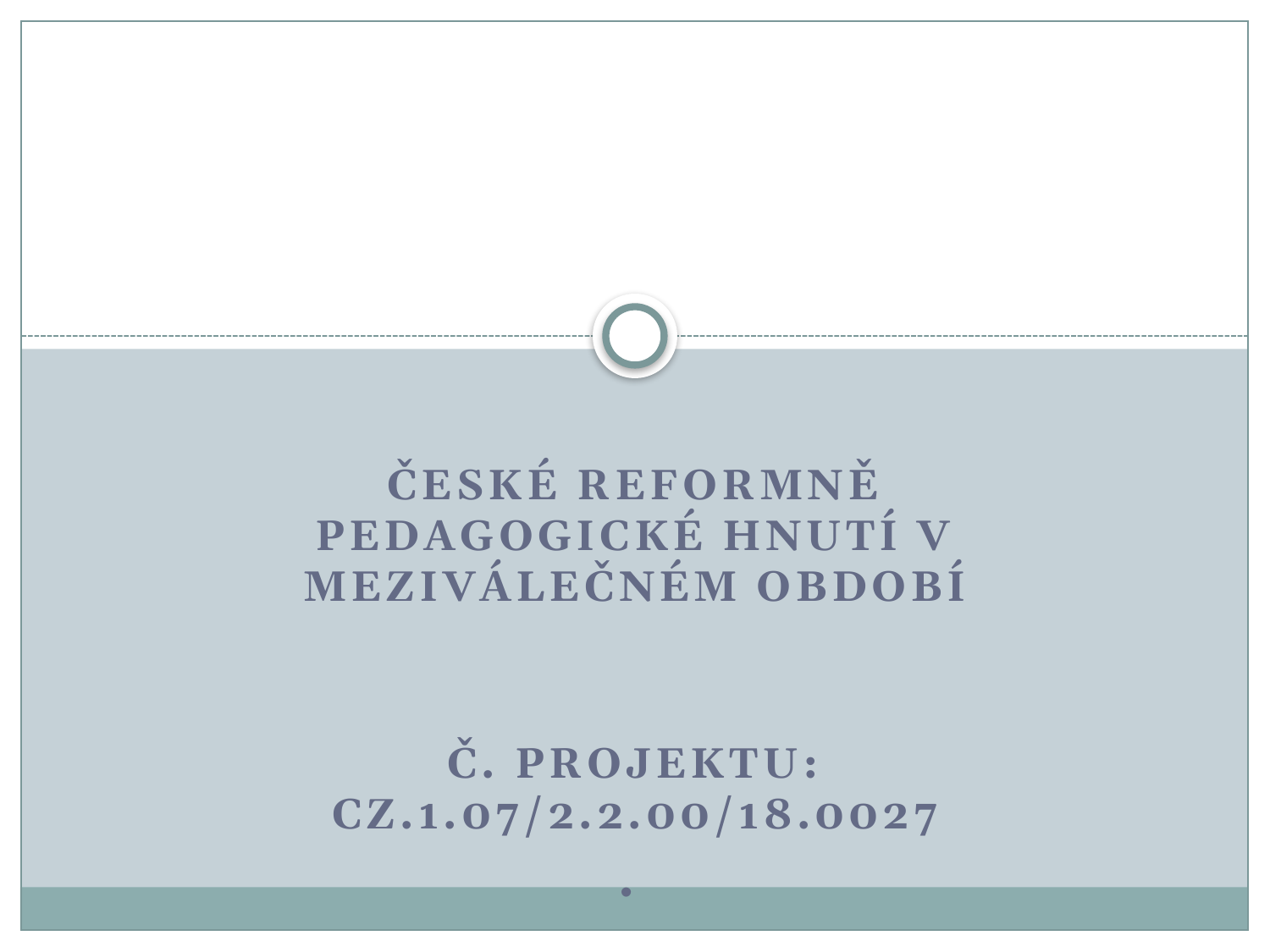

#

České reformně pedagogické hnutí v meziválečném období

č. projektu: CZ.1.07/2.2.00/18.0027
.